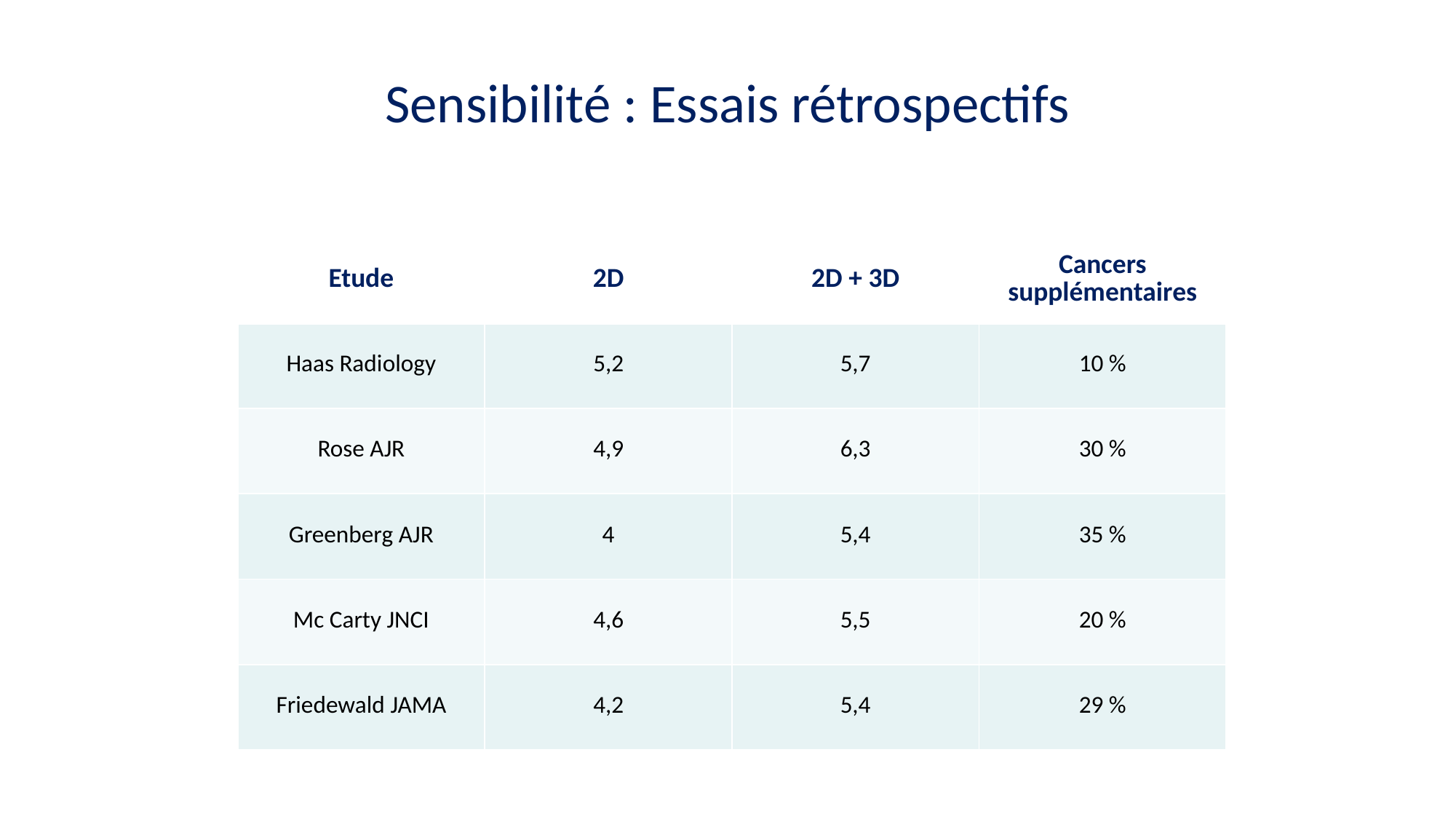

Sensibilité : Essais rétrospectifs
| Etude | 2D | 2D + 3D | Cancers supplémentaires |
| --- | --- | --- | --- |
| Haas Radiology | 5,2 | 5,7 | 10 % |
| Rose AJR | 4,9 | 6,3 | 30 % |
| Greenberg AJR | 4 | 5,4 | 35 % |
| Mc Carty JNCI | 4,6 | 5,5 | 20 % |
| Friedewald JAMA | 4,2 | 5,4 | 29 % |